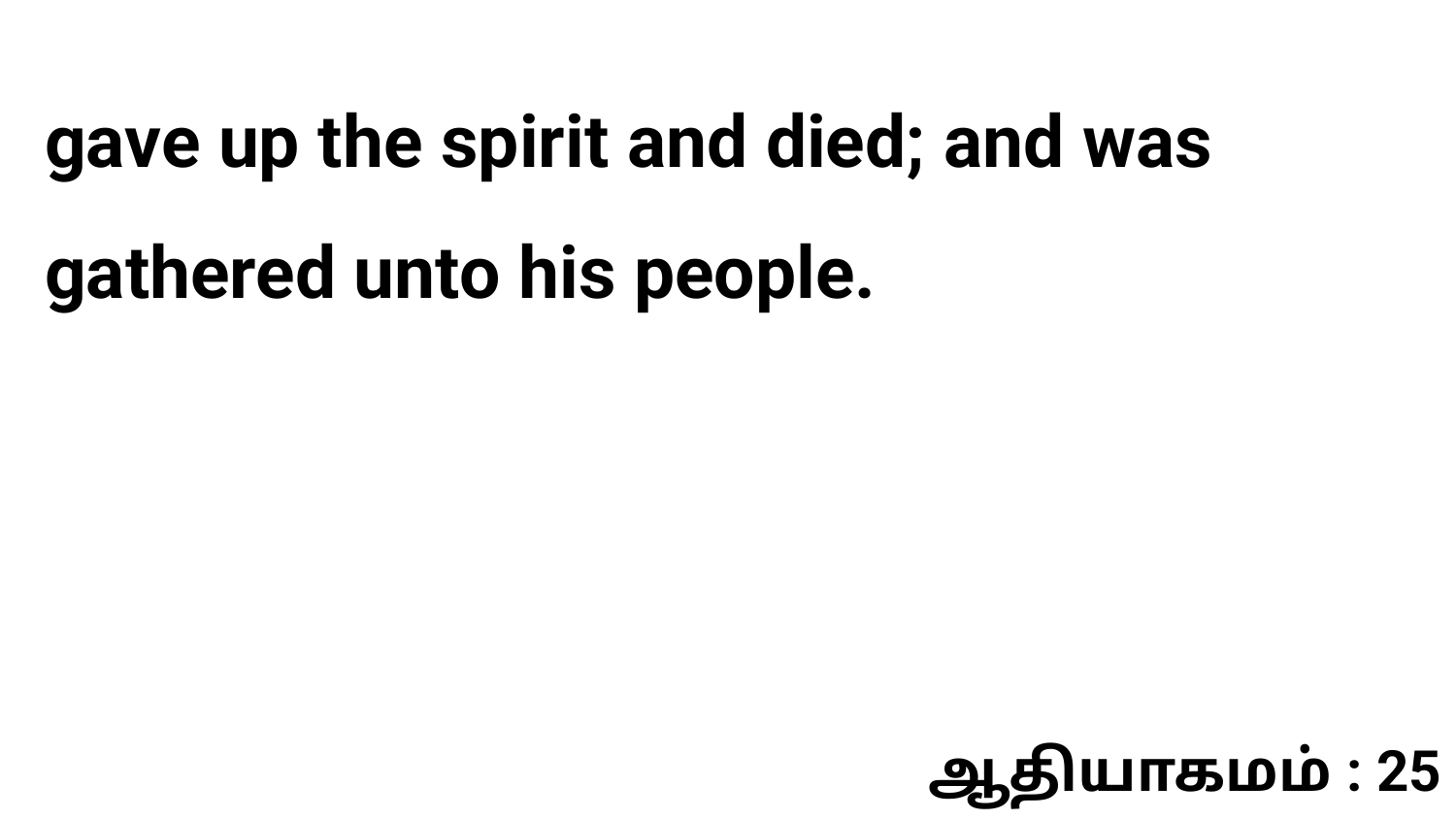

gave up the spirit and died; and was gathered unto his people.
ஆதியாகமம் : 25